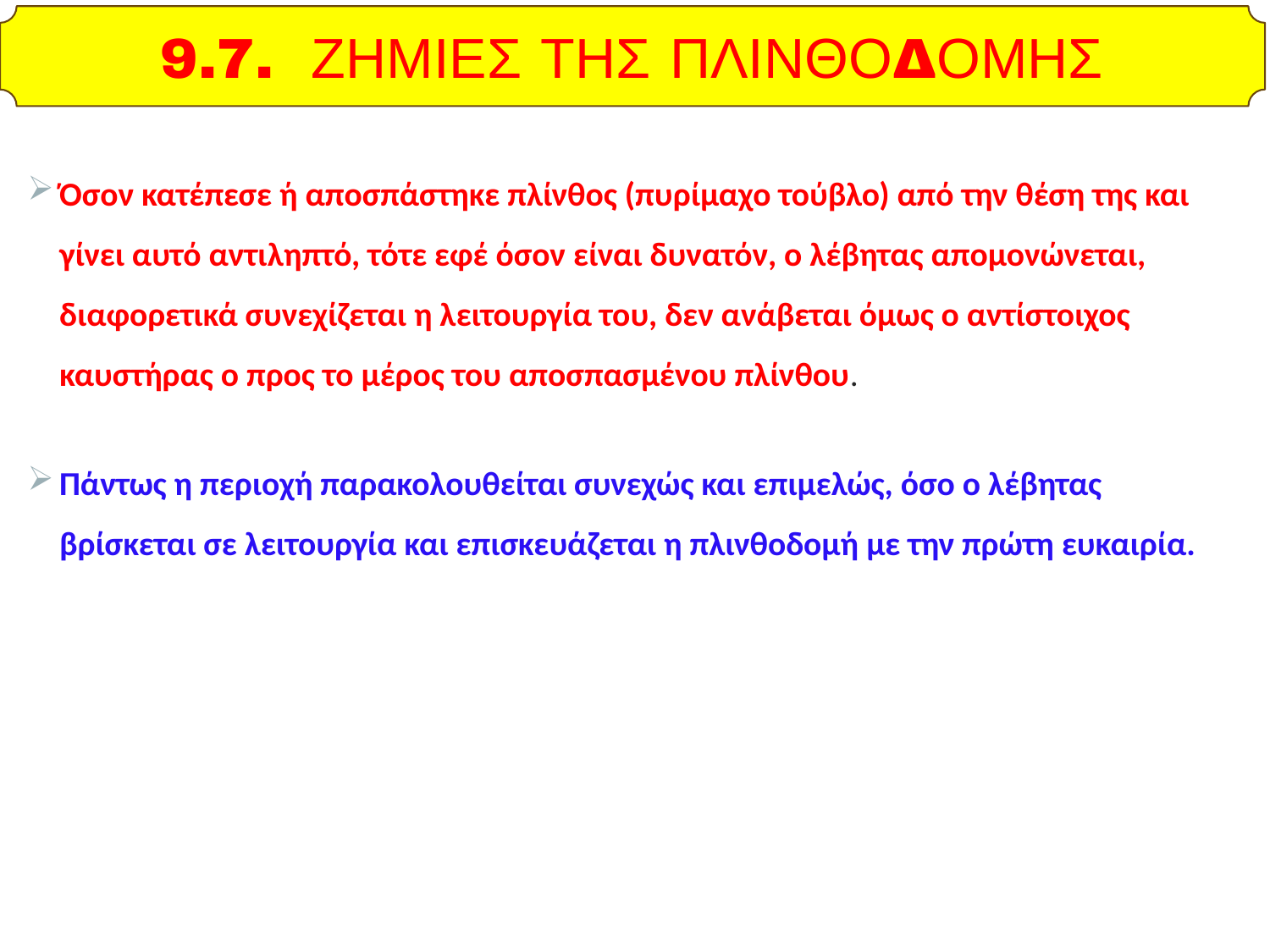

9.7.  ΖΗΜΙΕΣ ΤΗΣ ΠΛΙΝΘΟΔΟΜΗΣ
Όσον κατέπεσε ή αποσπάστηκε πλίνθος (πυρίμαχο τούβλο) από την θέση της και γίνει αυτό αντιληπτό, τότε εφέ όσον είναι δυνατόν, ο λέβητας απομονώνεται, διαφορετικά συνεχίζεται η λειτουργία του, δεν ανάβεται όμως ο αντίστοιχος καυστήρας ο προς το μέρος του αποσπασμένου πλίνθου.
Πάντως η περιοχή παρακολουθείται συνεχώς και επιμελώς, όσο ο λέβητας βρίσκεται σε λειτουργία και επισκευάζεται η πλινθοδομή με την πρώτη ευκαιρία.